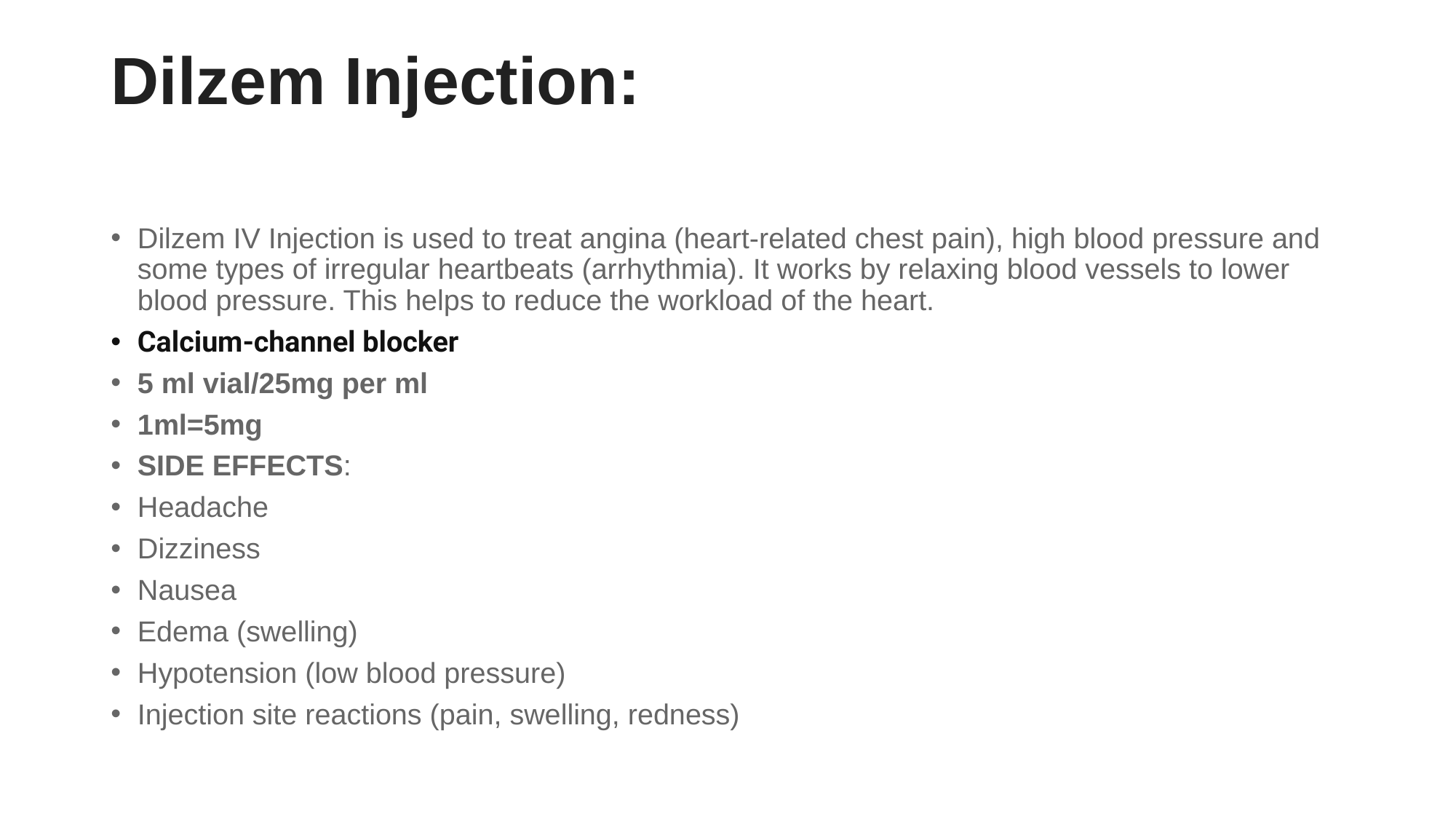

# Dilzem Injection:
Dilzem IV Injection is used to treat angina (heart-related chest pain), high blood pressure and some types of irregular heartbeats (arrhythmia). It works by relaxing blood vessels to lower blood pressure. This helps to reduce the workload of the heart.
Calcium-channel blocker
5 ml vial/25mg per ml
1ml=5mg
SIDE EFFECTS:
Headache
Dizziness
Nausea
Edema (swelling)
Hypotension (low blood pressure)
Injection site reactions (pain, swelling, redness)